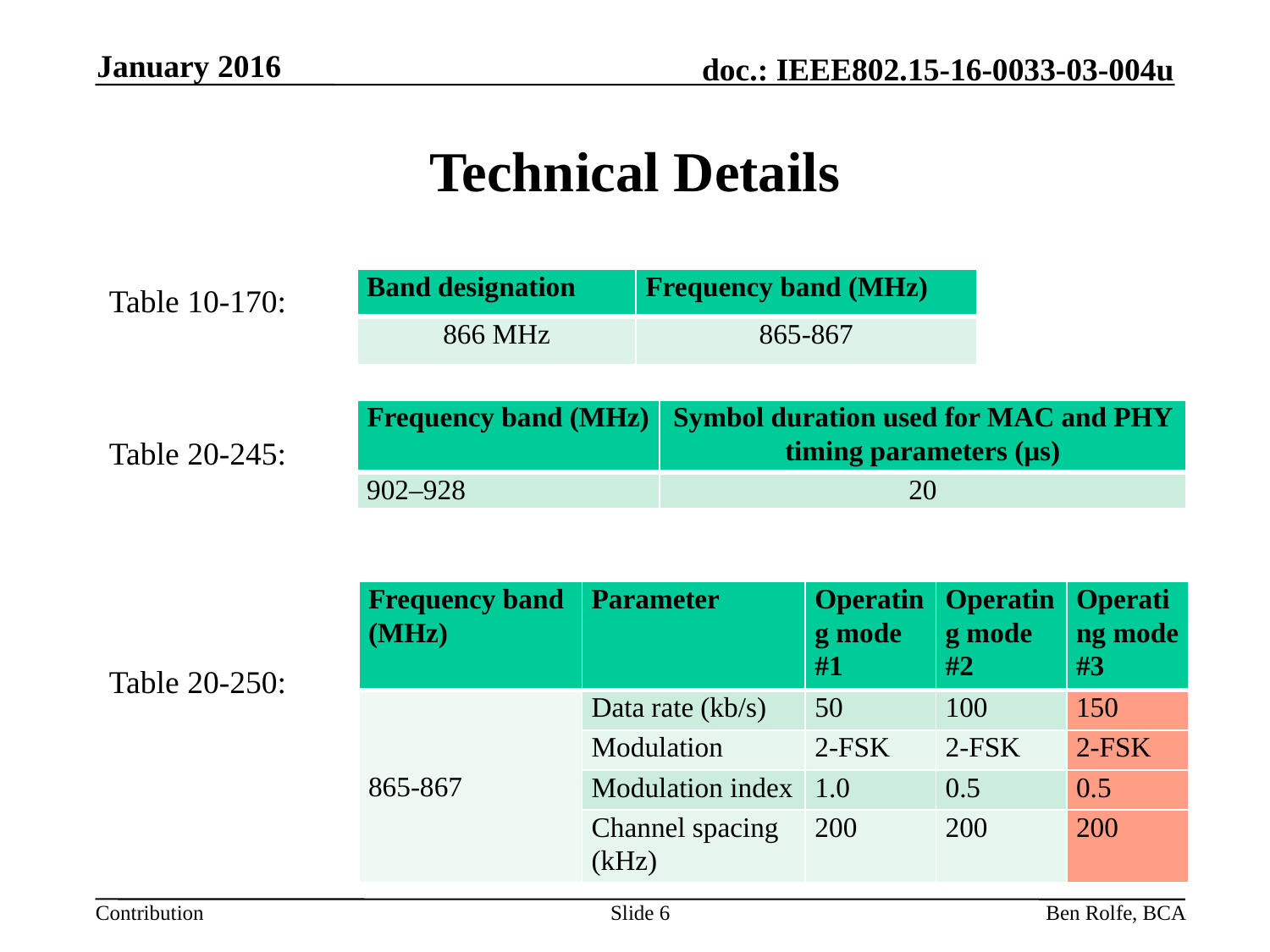

January 2016
# Technical Details
| Band designation | Frequency band (MHz) |
| --- | --- |
| 866 MHz | 865-867 |
Table 10-170:

Table 20-245:

Table 20-250:

| Frequency band (MHz) | Symbol duration used for MAC and PHY timing parameters (μs) |
| --- | --- |
| 902–928 | 20 |
| Frequency band (MHz) | Parameter | Operating mode #1 | Operating mode #2 | Operating mode #3 |
| --- | --- | --- | --- | --- |
| 865-867 | Data rate (kb/s) | 50 | 100 | 150 |
|  | Modulation | 2-FSK | 2-FSK | 2-FSK |
|  | Modulation index | 1.0 | 0.5 | 0.5 |
|  | Channel spacing (kHz) | 200 | 200 | 200 |
Slide 6
Ben Rolfe, BCA